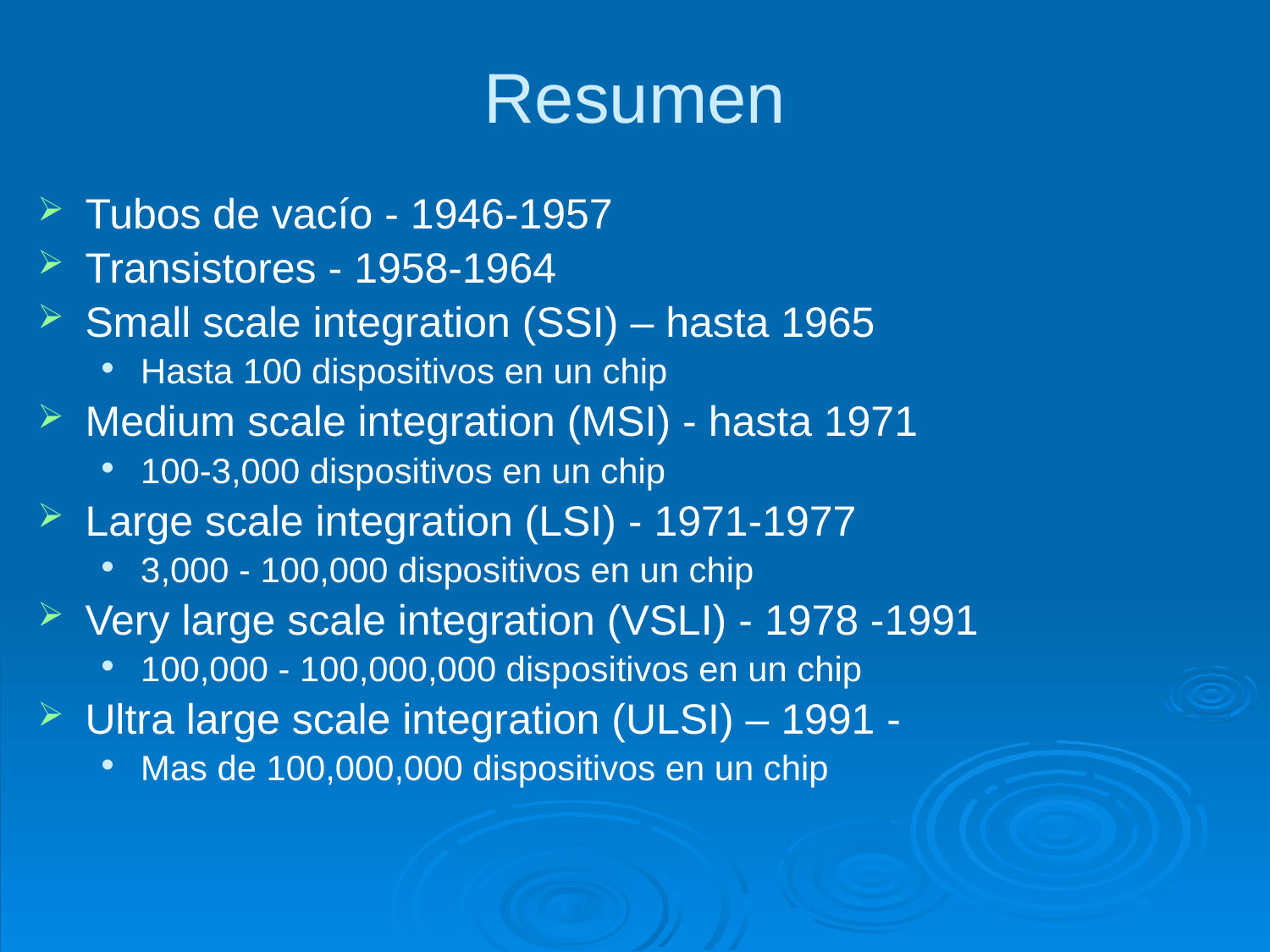

# Resumen
Tubos de vacío - 1946-1957
Transistores - 1958-1964
Small scale integration (SSI) – hasta 1965
Hasta 100 dispositivos en un chip
Medium scale integration (MSI) - hasta 1971
100-3,000 dispositivos en un chip
Large scale integration (LSI) - 1971-1977
3,000 - 100,000 dispositivos en un chip
Very large scale integration (VSLI) - 1978 -1991
100,000 - 100,000,000 dispositivos en un chip
Ultra large scale integration (ULSI) – 1991 -
Mas de 100,000,000 dispositivos en un chip